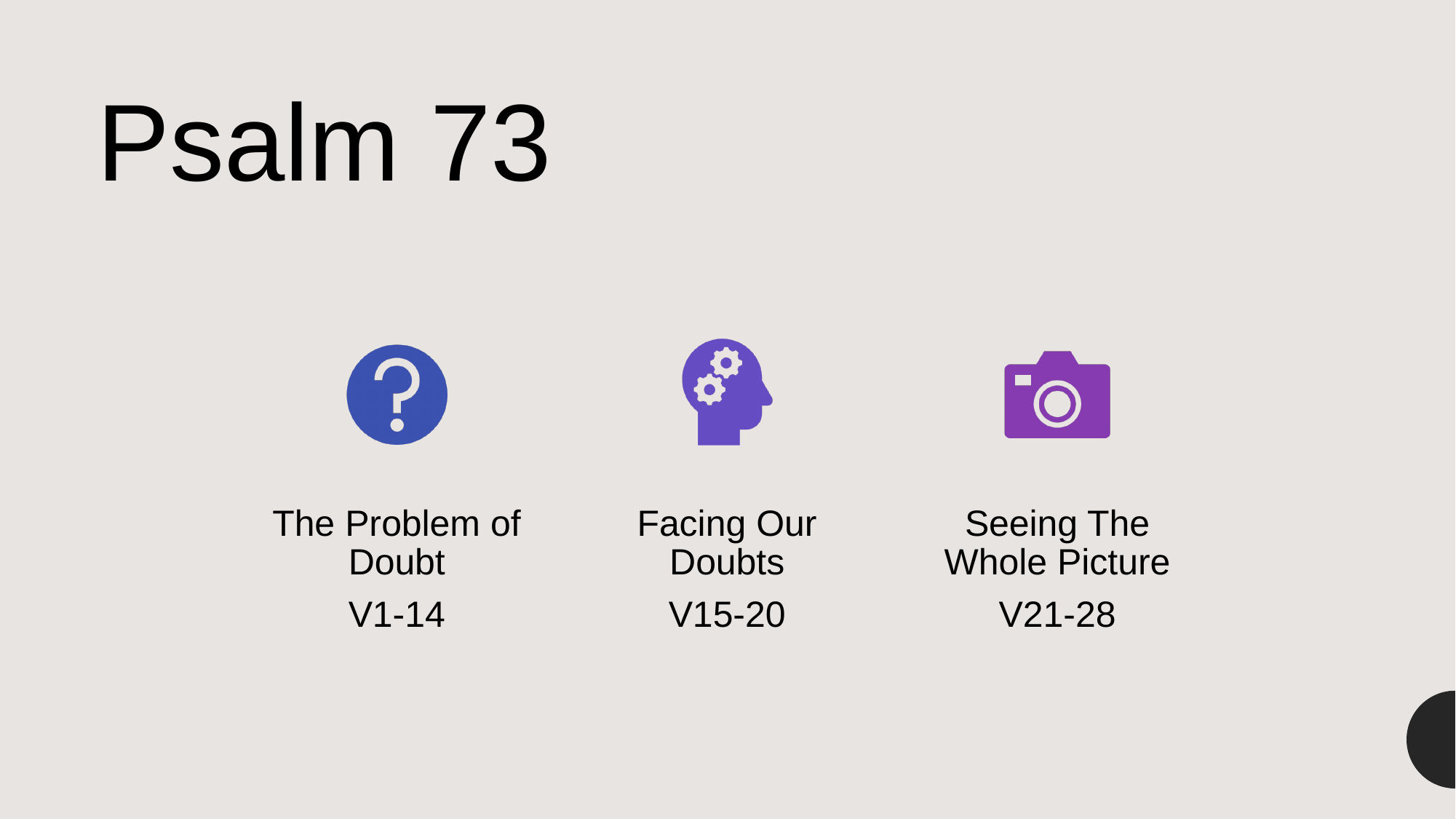

Psalm 73
The Problem of Doubt
V1-14
Facing Our Doubts
V15-20
Seeing The Whole Picture
V21-28